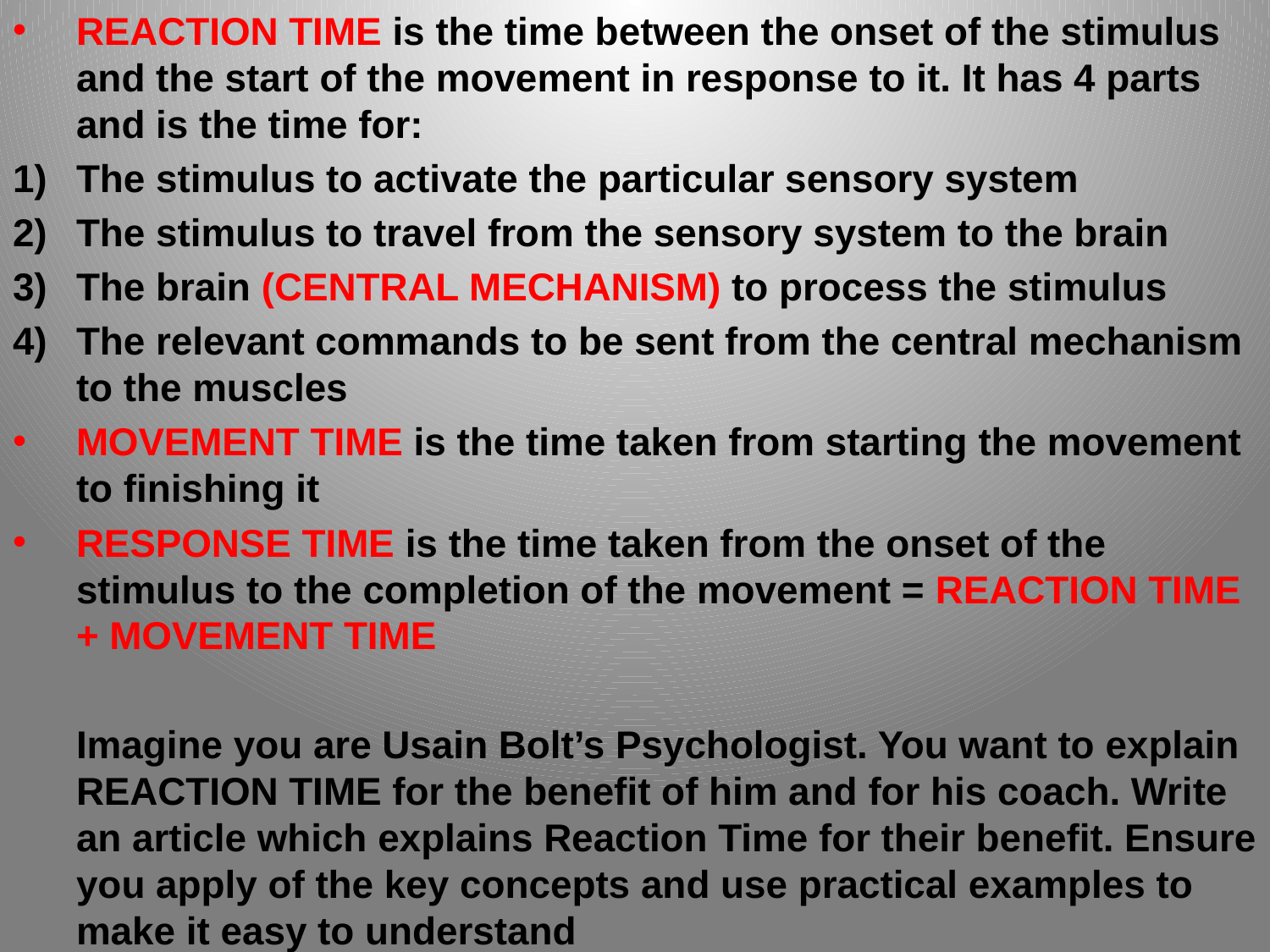

REACTION TIME is the time between the onset of the stimulus and the start of the movement in response to it. It has 4 parts and is the time for:
The stimulus to activate the particular sensory system
The stimulus to travel from the sensory system to the brain
The brain (CENTRAL MECHANISM) to process the stimulus
The relevant commands to be sent from the central mechanism to the muscles
MOVEMENT TIME is the time taken from starting the movement to finishing it
RESPONSE TIME is the time taken from the onset of the stimulus to the completion of the movement = REACTION TIME + MOVEMENT TIME

	Imagine you are Usain Bolt’s Psychologist. You want to explain REACTION TIME for the benefit of him and for his coach. Write an article which explains Reaction Time for their benefit. Ensure you apply of the key concepts and use practical examples to make it easy to understand